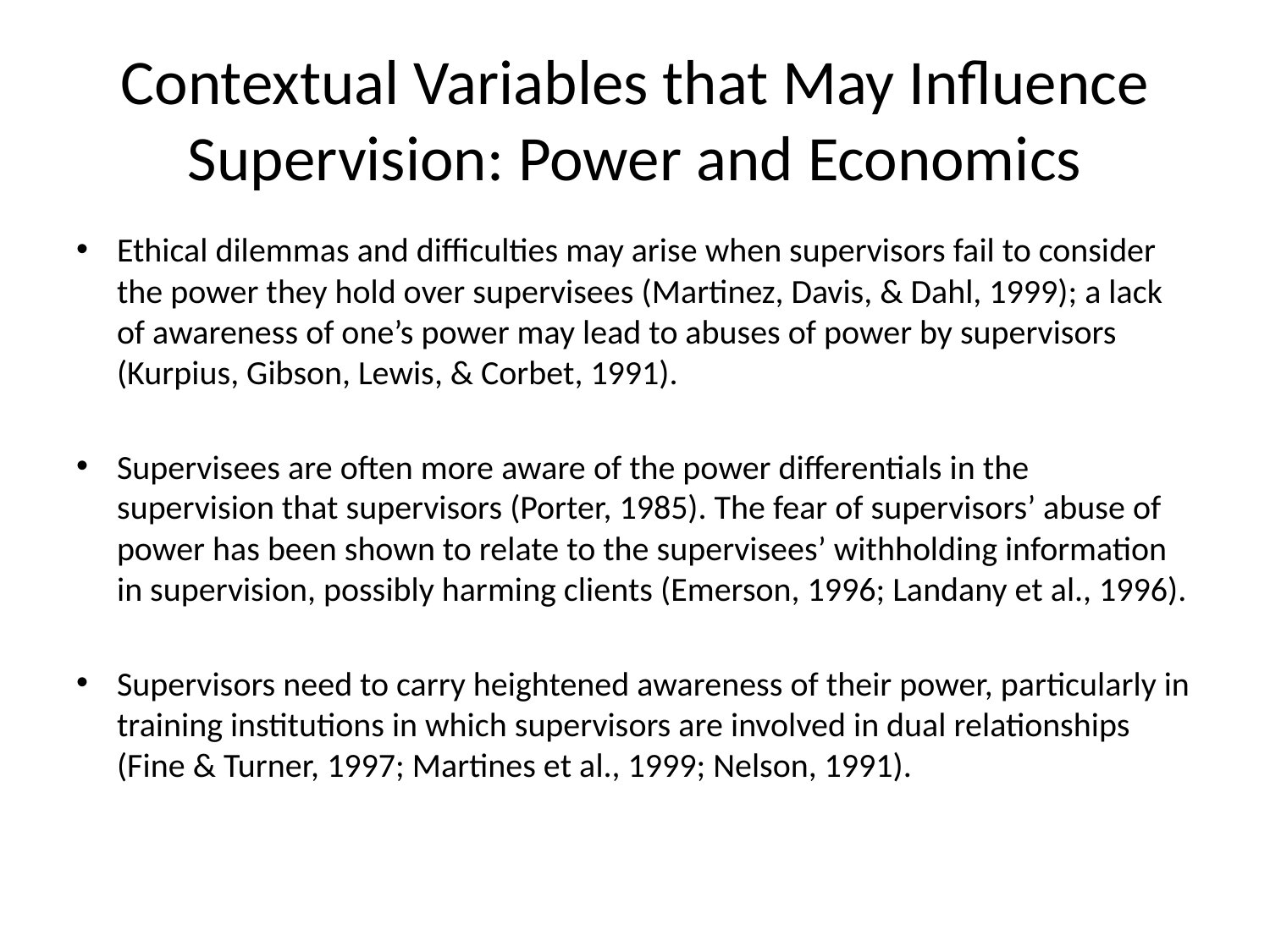

# Contextual Variables that May Influence Supervision: Power and Economics
Ethical dilemmas and difficulties may arise when supervisors fail to consider the power they hold over supervisees (Martinez, Davis, & Dahl, 1999); a lack of awareness of one’s power may lead to abuses of power by supervisors (Kurpius, Gibson, Lewis, & Corbet, 1991).

Supervisees are often more aware of the power differentials in the supervision that supervisors (Porter, 1985). The fear of supervisors’ abuse of power has been shown to relate to the supervisees’ withholding information in supervision, possibly harming clients (Emerson, 1996; Landany et al., 1996).

Supervisors need to carry heightened awareness of their power, particularly in training institutions in which supervisors are involved in dual relationships (Fine & Turner, 1997; Martines et al., 1999; Nelson, 1991).